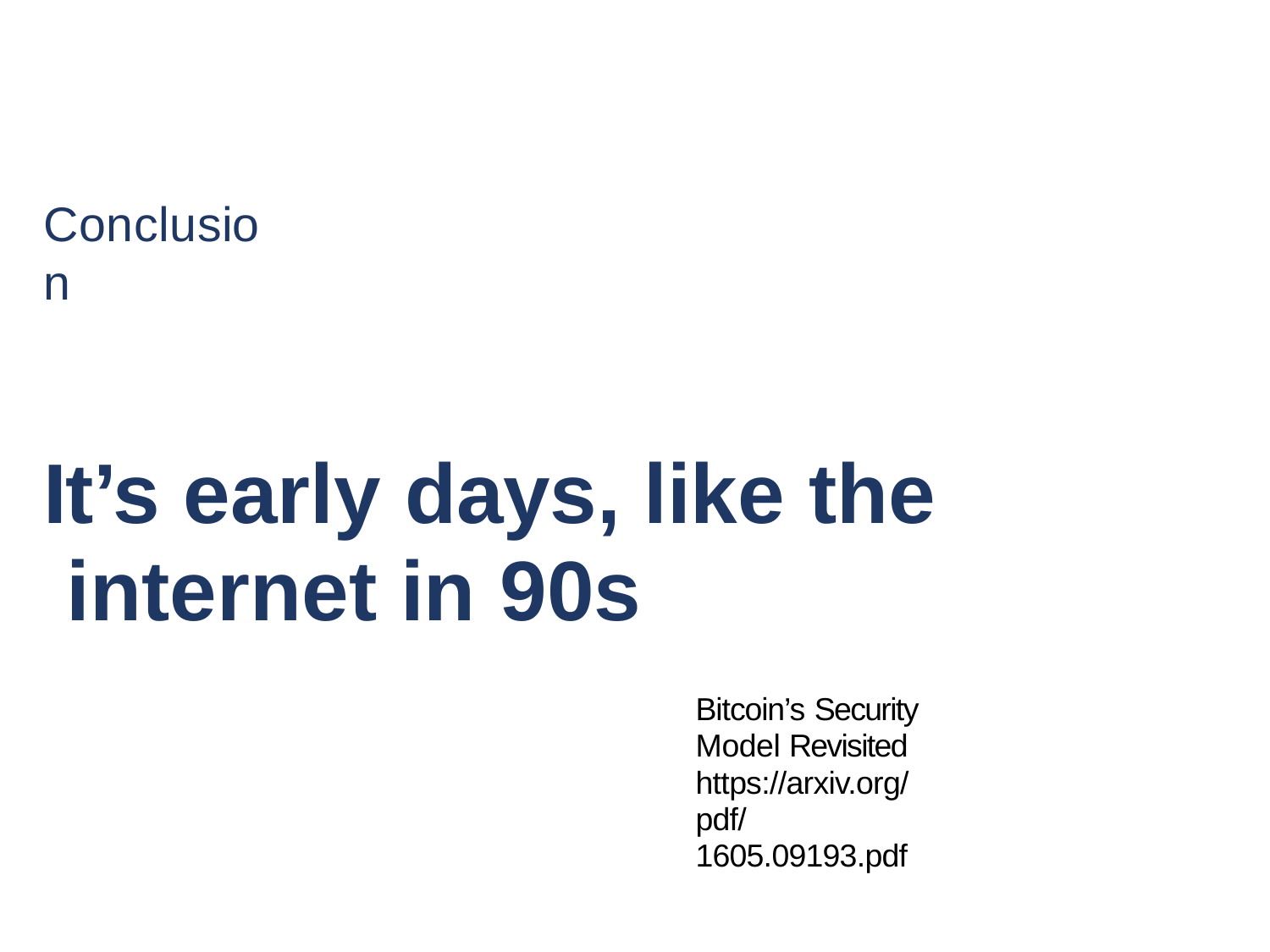

# Conclusion
It’s early days, like the  internet in 90s
Bitcoin’s Security Model Revisited
https://arxiv.org/pdf/1605.09193.pdf